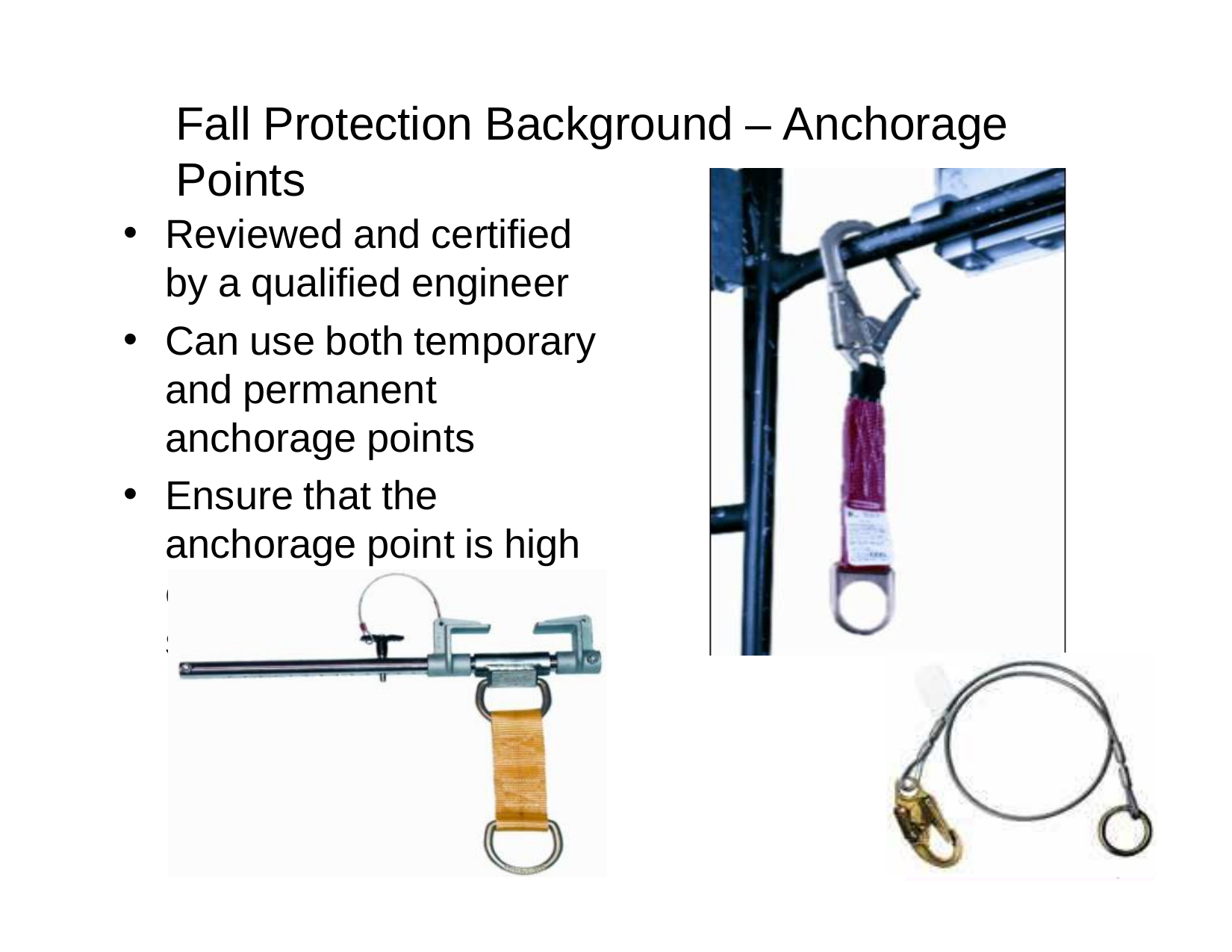

# Fall Protection Background – Anchorage Points

Reviewed and certified by a qualified engineer

Can use both temporary and permanent anchorage points

Ensure that the anchorage point is high enough for the PPE selected